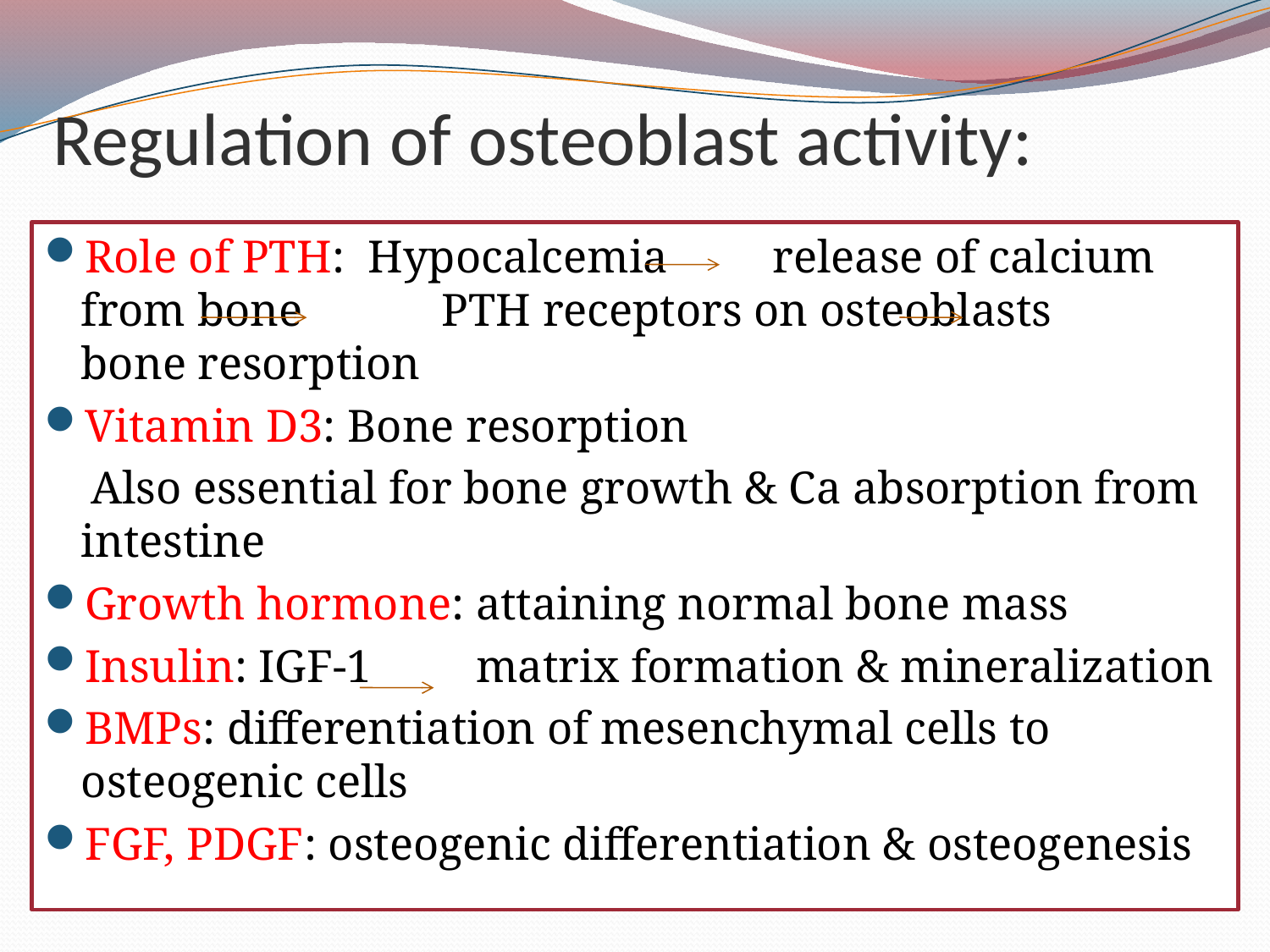

# Regulation of osteoblast activity:
Role of PTH:  Hypocalcemia         release of calcium from bone            PTH receptors on osteoblasts       bone resorption
Vitamin D3: Bone resorption
    Also essential for bone growth & Ca absorption from intestine
Growth hormone: attaining normal bone mass
Insulin: IGF-1         matrix formation & mineralization
BMPs: differentiation of mesenchymal cells to osteogenic cells
FGF, PDGF: osteogenic differentiation & osteogenesis